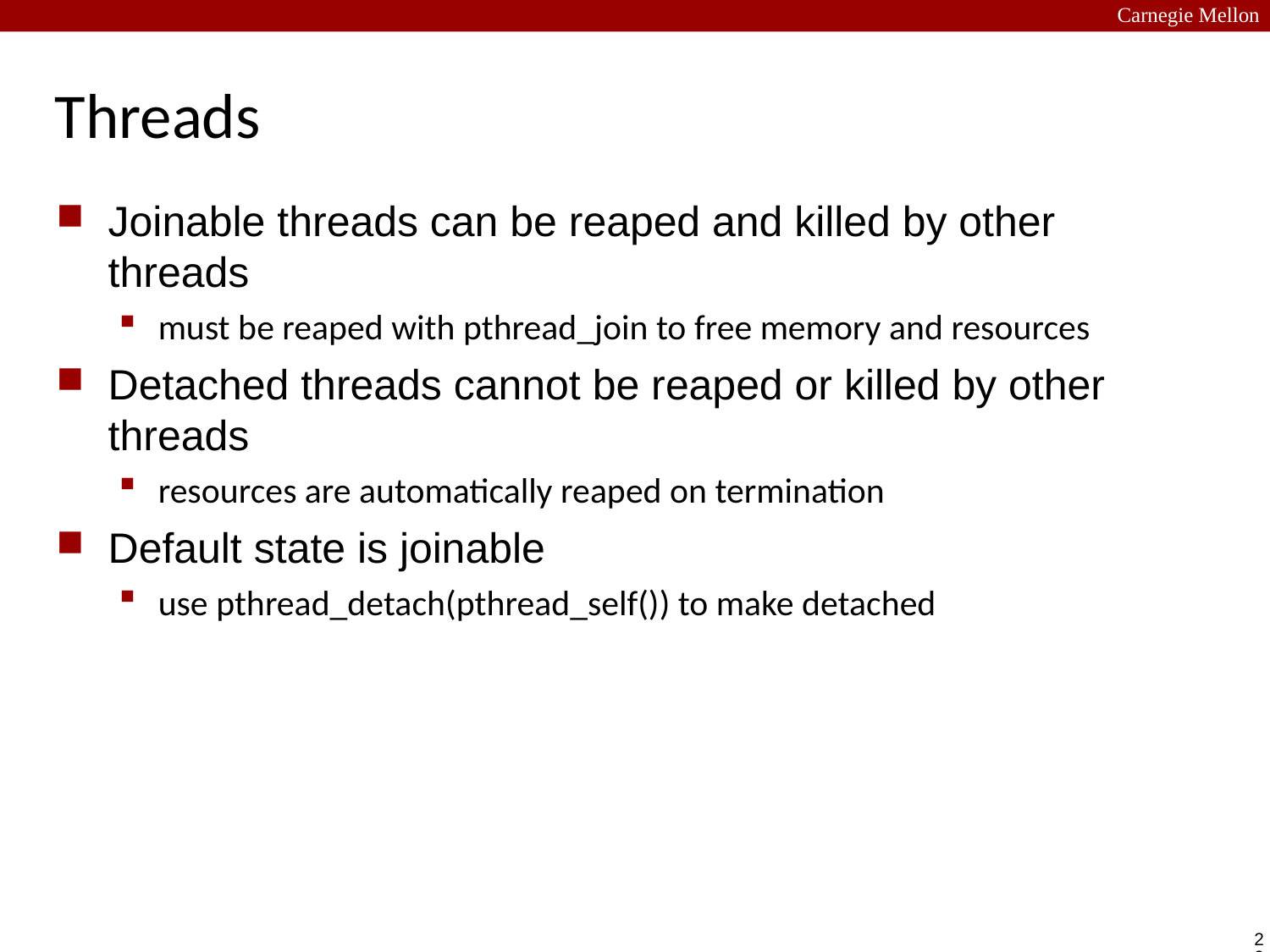

Carnegie Mellon
# Threads
Joinable threads can be reaped and killed by other threads
must be reaped with pthread_join to free memory and resources
Detached threads cannot be reaped or killed by other threads
resources are automatically reaped on termination
Default state is joinable
use pthread_detach(pthread_self()) to make detached
20